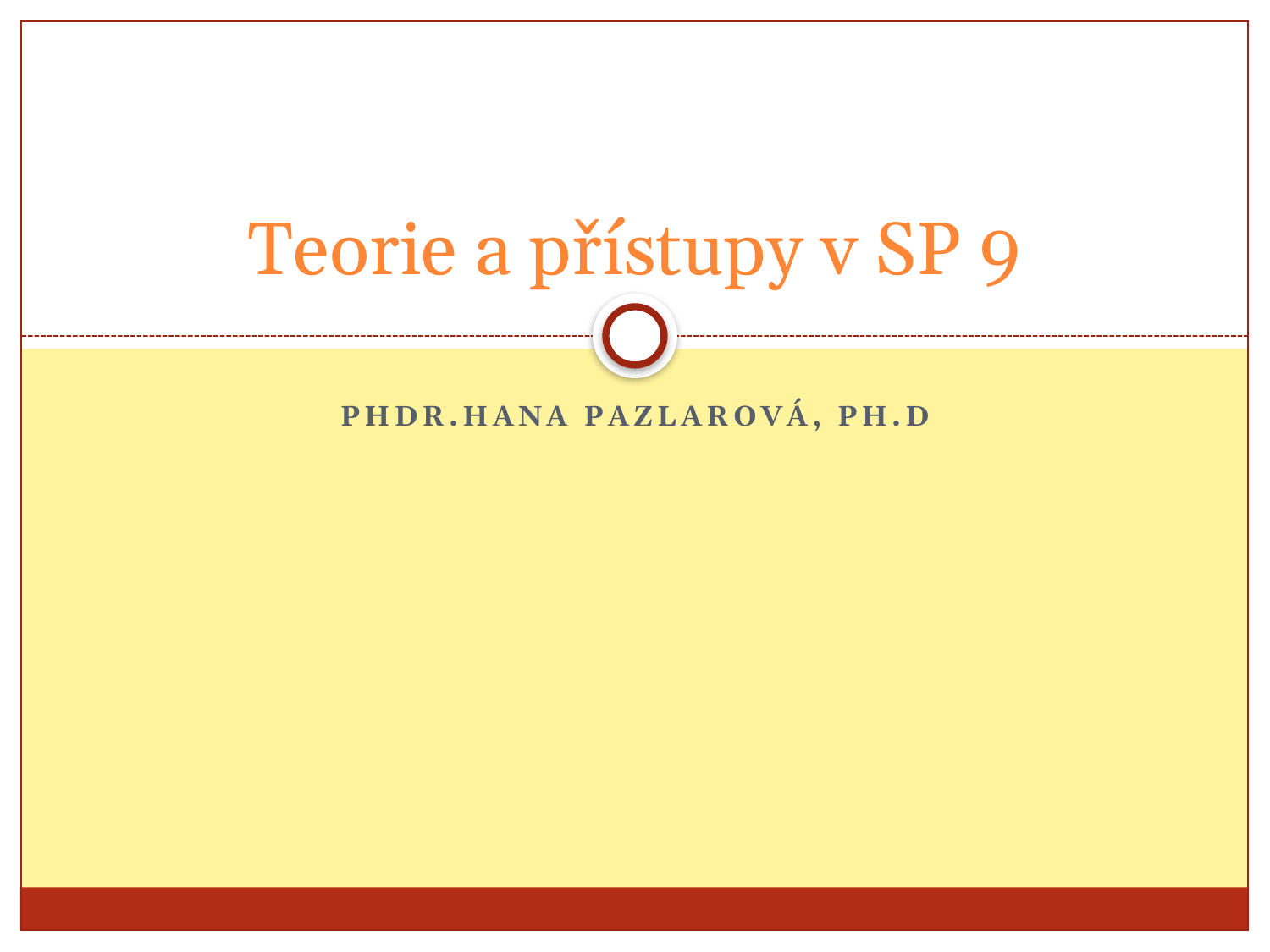

# Teorie a přístupy v SP 9
PhDr.hana pazlarová, ph.d